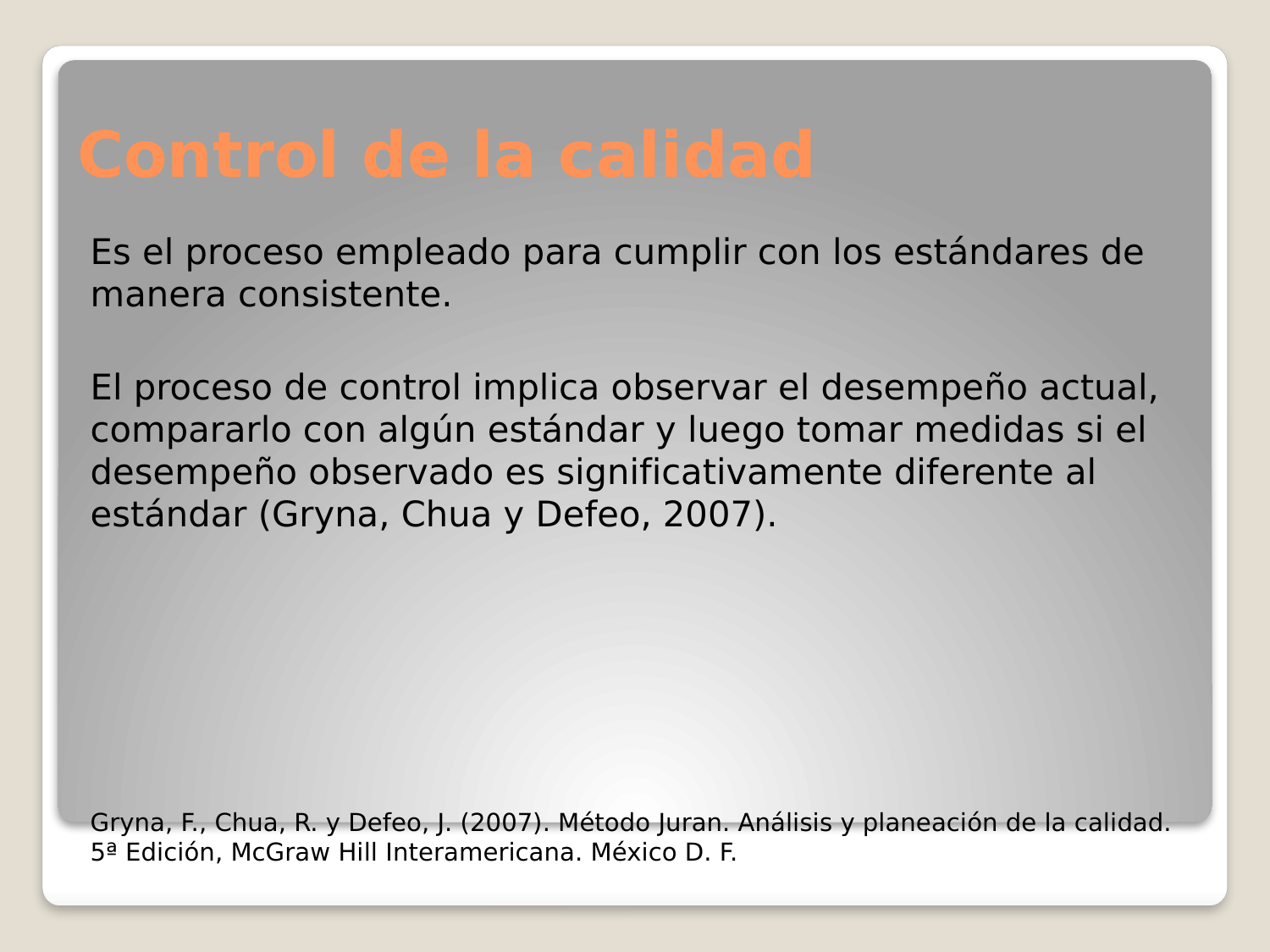

# Control de la calidad
Es el proceso empleado para cumplir con los estándares de manera consistente.

El proceso de control implica observar el desempeño actual, compararlo con algún estándar y luego tomar medidas si el desempeño observado es significativamente diferente al estándar (Gryna, Chua y Defeo, 2007).

Gryna, F., Chua, R. y Defeo, J. (2007). Método Juran. Análisis y planeación de la calidad. 5ª Edición, McGraw Hill Interamericana. México D. F.